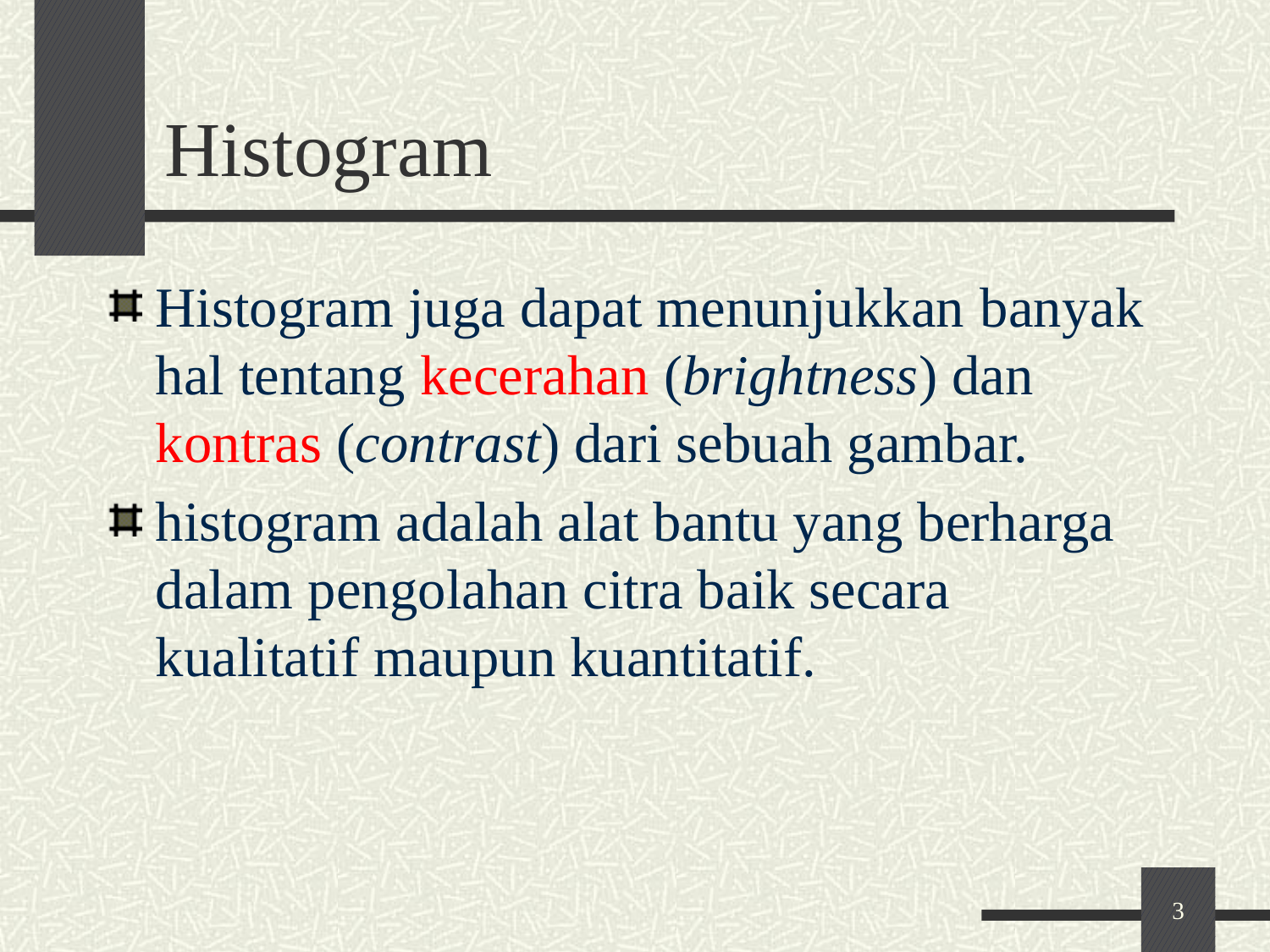

# Histogram
Histogram juga dapat menunjukkan banyak hal tentang kecerahan (brightness) dan kontras (contrast) dari sebuah gambar.
histogram adalah alat bantu yang berharga dalam pengolahan citra baik secara kualitatif maupun kuantitatif.
3